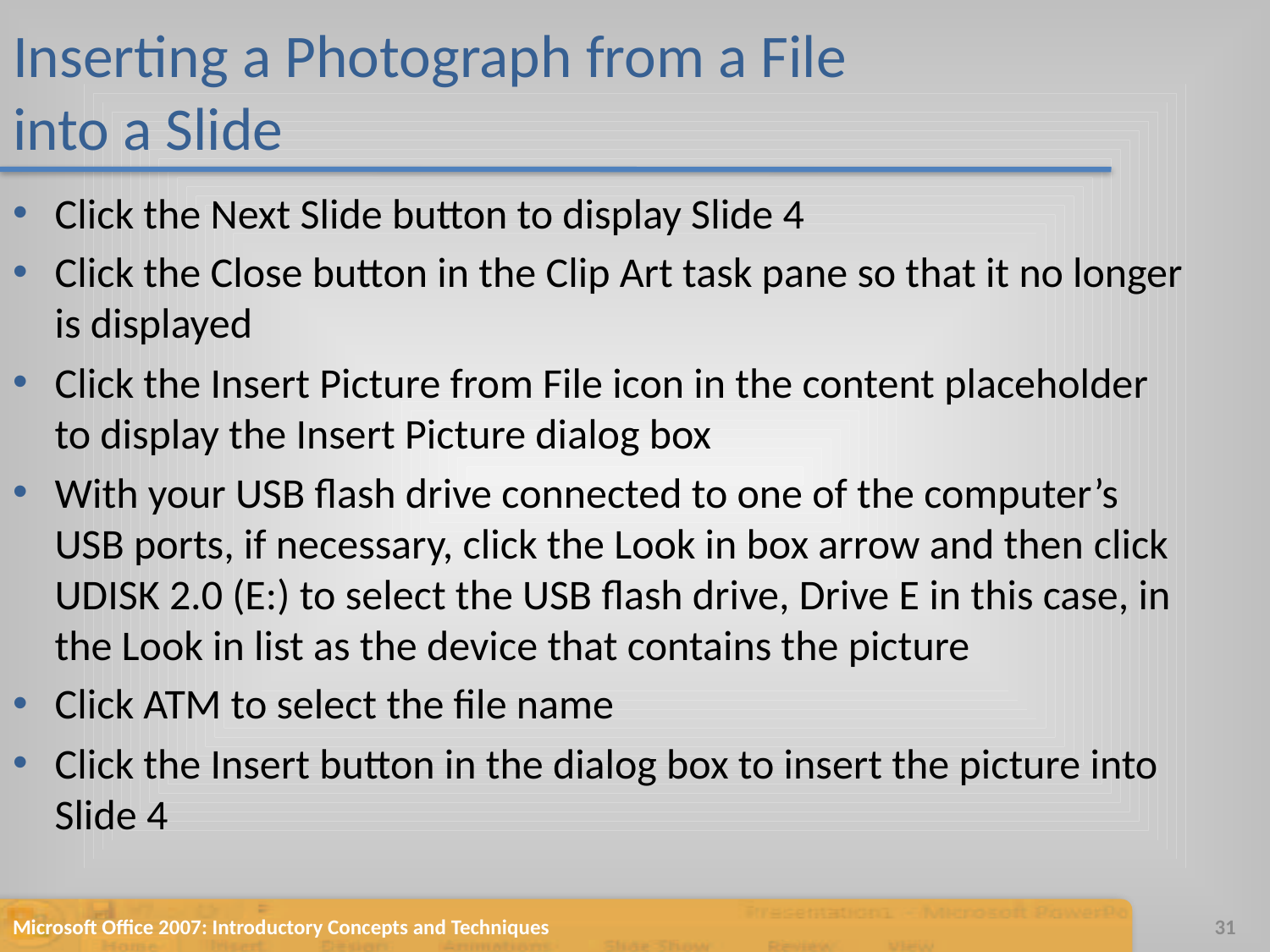

# Inserting a Photograph from a File into a Slide
Click the Next Slide button to display Slide 4
Click the Close button in the Clip Art task pane so that it no longer is displayed
Click the Insert Picture from File icon in the content placeholder to display the Insert Picture dialog box
With your USB flash drive connected to one of the computer’s USB ports, if necessary, click the Look in box arrow and then click UDISK 2.0 (E:) to select the USB flash drive, Drive E in this case, in the Look in list as the device that contains the picture
Click ATM to select the file name
Click the Insert button in the dialog box to insert the picture into Slide 4
Microsoft Office 2007: Introductory Concepts and Techniques
31